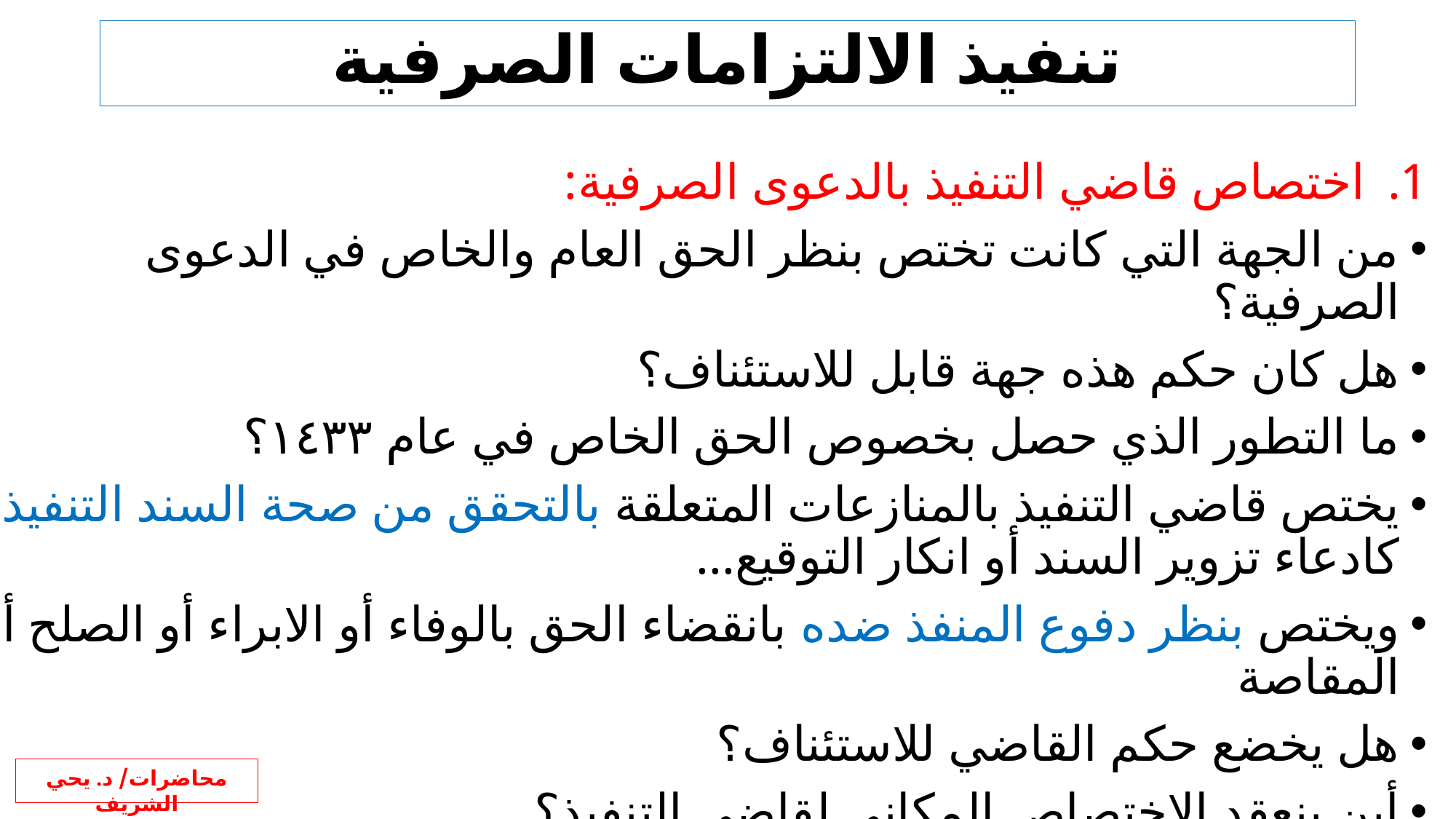

# تنفيذ الالتزامات الصرفية
اختصاص قاضي التنفيذ بالدعوى الصرفية:
من الجهة التي كانت تختص بنظر الحق العام والخاص في الدعوى الصرفية؟
هل كان حكم هذه جهة قابل للاستئناف؟
ما التطور الذي حصل بخصوص الحق الخاص في عام ١٤٣٣؟
يختص قاضي التنفيذ بالمنازعات المتعلقة بالتحقق من صحة السند التنفيذي كادعاء تزوير السند أو انكار التوقيع...
ويختص بنظر دفوع المنفذ ضده بانقضاء الحق بالوفاء أو الابراء أو الصلح أو المقاصة
هل يخضع حكم القاضي للاستئناف؟
أين ينعقد الاختصاص المكاني لقاضي التنفيذ؟
متى تخضع الأوراق التجارية للنظر من قبل قاضي التنفيذ؟